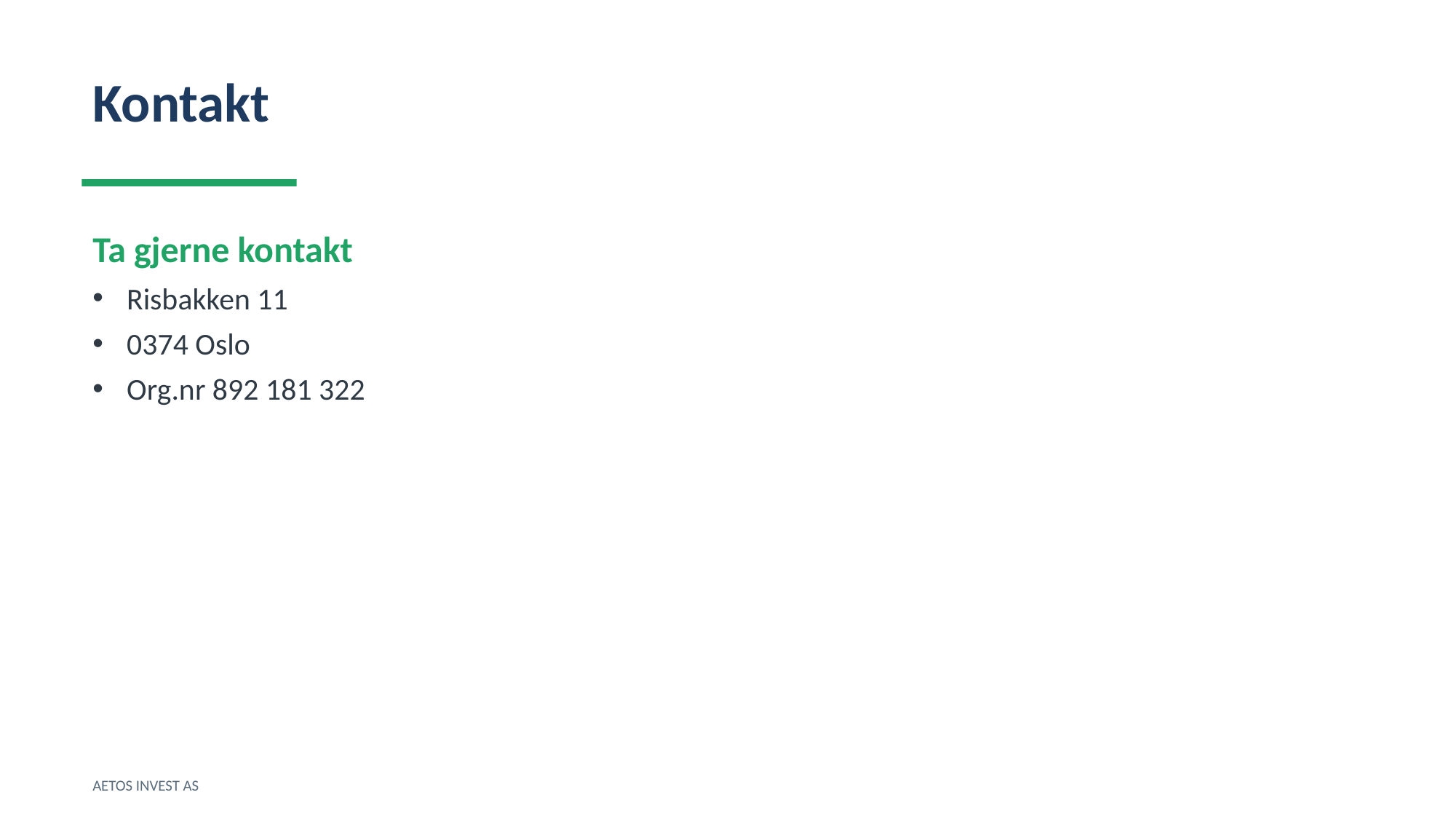

Kontakt

Ta gjerne kontakt
Risbakken 11
0374 Oslo
Org.nr 892 181 322
AETOS INVEST AS